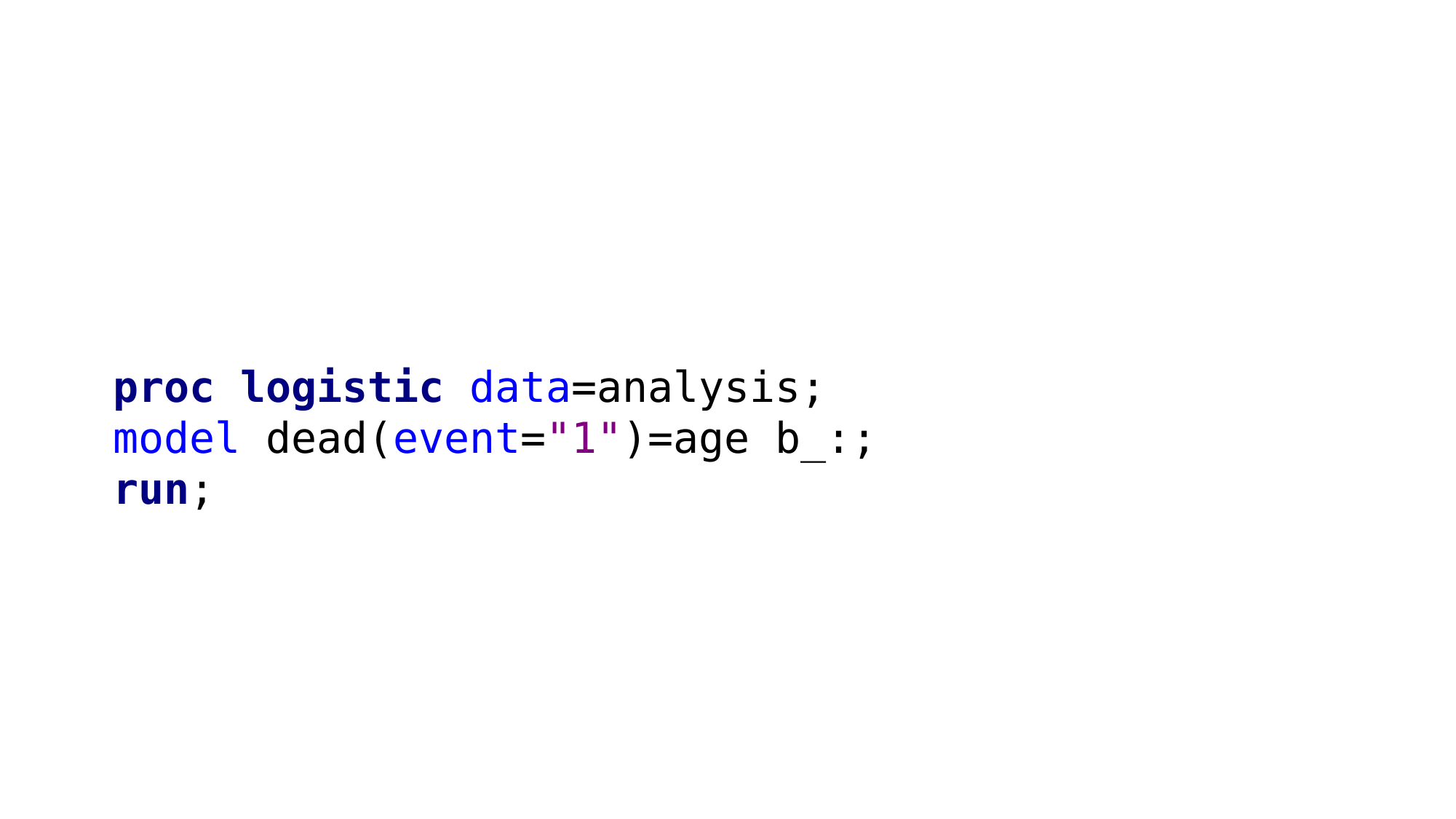

proc logistic data=analysis;
model dead(event="1")=age b_:;
run;